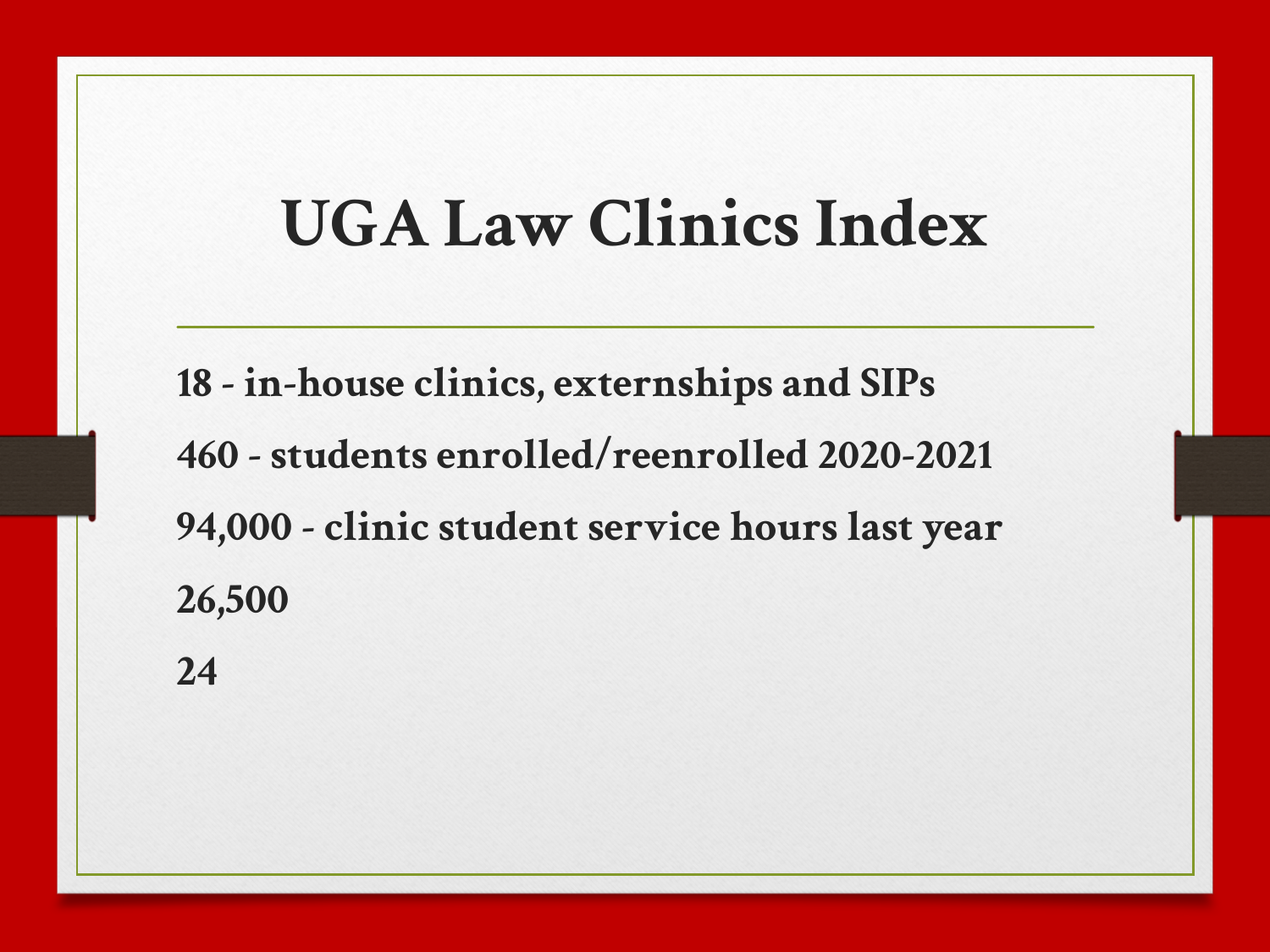

# UGA Law Clinics Index
18 - in-house clinics, externships and SIPs
460 - students enrolled/reenrolled 2020-2021
94,000 - clinic student service hours last year
26,500
24